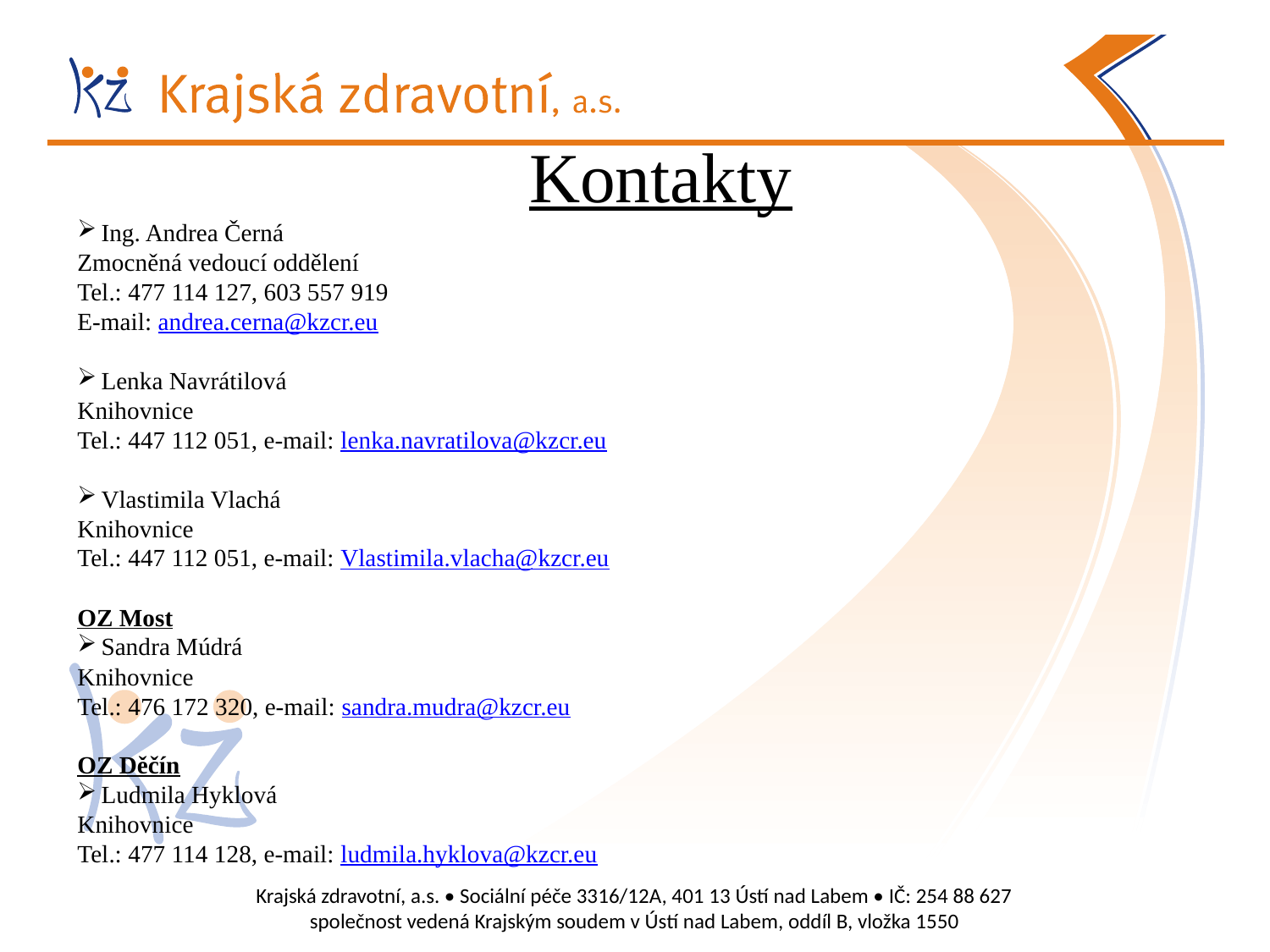

Kontakty
Ing. Andrea Černá
Zmocněná vedoucí oddělení
Tel.: 477 114 127, 603 557 919
E-mail: andrea.cerna@kzcr.eu

Lenka Navrátilová
Knihovnice
Tel.: 447 112 051, e-mail: lenka.navratilova@kzcr.eu

Vlastimila Vlachá
Knihovnice
Tel.: 447 112 051, e-mail: Vlastimila.vlacha@kzcr.eu

OZ Most
Sandra Múdrá
Knihovnice
Tel.: 476 172 320, e-mail: sandra.mudra@kzcr.eu

OZ Děčín
Ludmila Hyklová
Knihovnice
Tel.: 477 114 128, e-mail: ludmila.hyklova@kzcr.eu